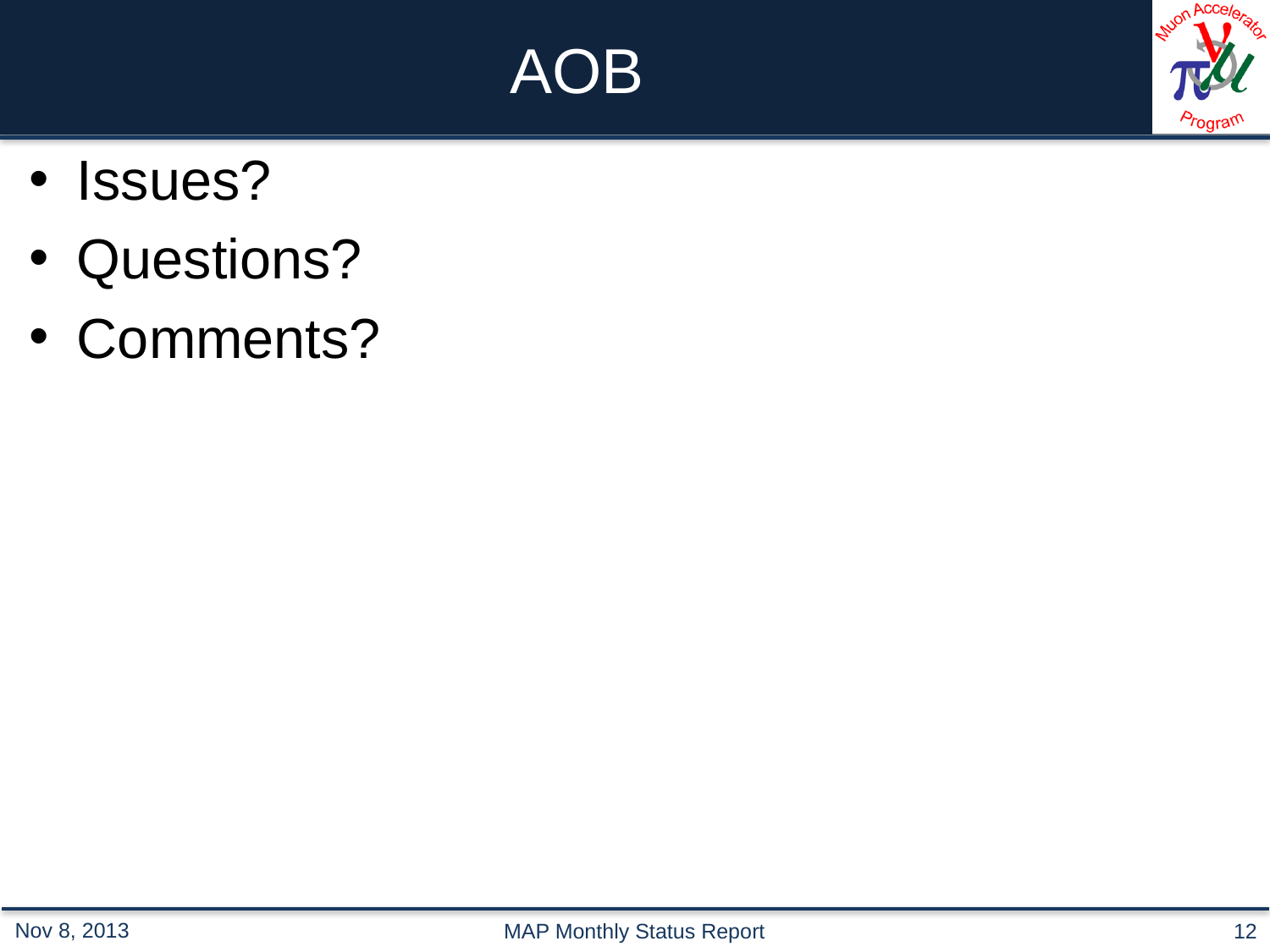

# AOB
Issues?
Questions?
Comments?
MAP Monthly Status Report
12
Nov 8, 2013